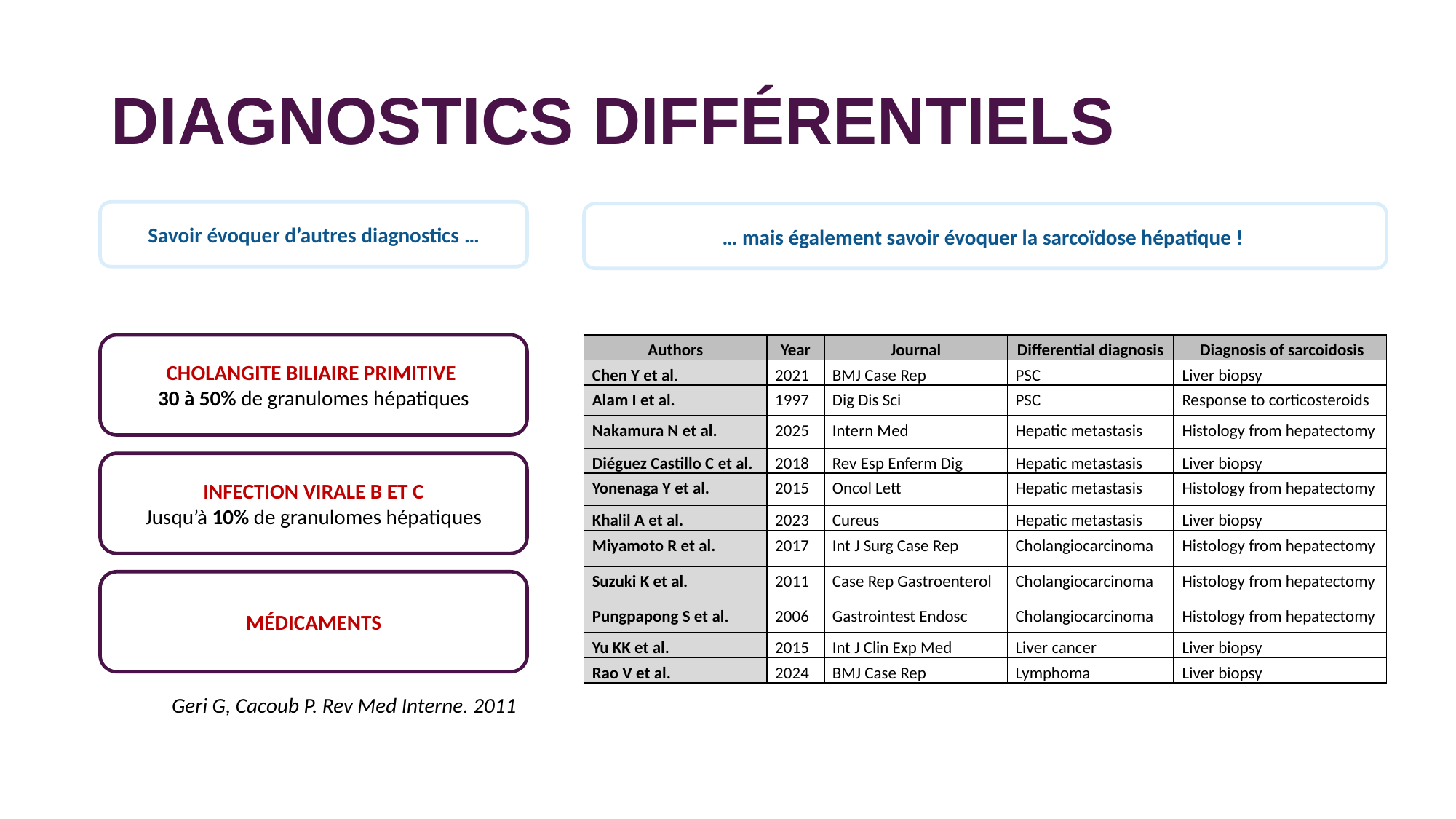

# DIAGNOSTICS DIFFÉRENTIELS
Savoir évoquer d’autres diagnostics …
… mais également savoir évoquer la sarcoïdose hépatique !
CHOLANGITE BILIAIRE PRIMITIVE
30 à 50% de granulomes hépatiques
| Authors | Year | Journal | Differential diagnosis | Diagnosis of sarcoidosis |
| --- | --- | --- | --- | --- |
| Chen Y et al. | 2021 | BMJ Case Rep | PSC | Liver biopsy |
| Alam I et al. | 1997 | Dig Dis Sci | PSC | Response to corticosteroids |
| Nakamura N et al. | 2025 | Intern Med | Hepatic metastasis | Histology from hepatectomy |
| Diéguez Castillo C et al. | 2018 | Rev Esp Enferm Dig | Hepatic metastasis | Liver biopsy |
| Yonenaga Y et al. | 2015 | Oncol Lett | Hepatic metastasis | Histology from hepatectomy |
| Khalil A et al. | 2023 | Cureus | Hepatic metastasis | Liver biopsy |
| Miyamoto R et al. | 2017 | Int J Surg Case Rep | Cholangiocarcinoma | Histology from hepatectomy |
| Suzuki K et al. | 2011 | Case Rep Gastroenterol | Cholangiocarcinoma | Histology from hepatectomy |
| Pungpapong S et al. | 2006 | Gastrointest Endosc | Cholangiocarcinoma | Histology from hepatectomy |
| Yu KK et al. | 2015 | Int J Clin Exp Med | Liver cancer | Liver biopsy |
| Rao V et al. | 2024 | BMJ Case Rep | Lymphoma | Liver biopsy |
INFECTION VIRALE B ET C
Jusqu’à 10% de granulomes hépatiques
MÉDICAMENTS
Geri G, Cacoub P. Rev Med Interne. 2011